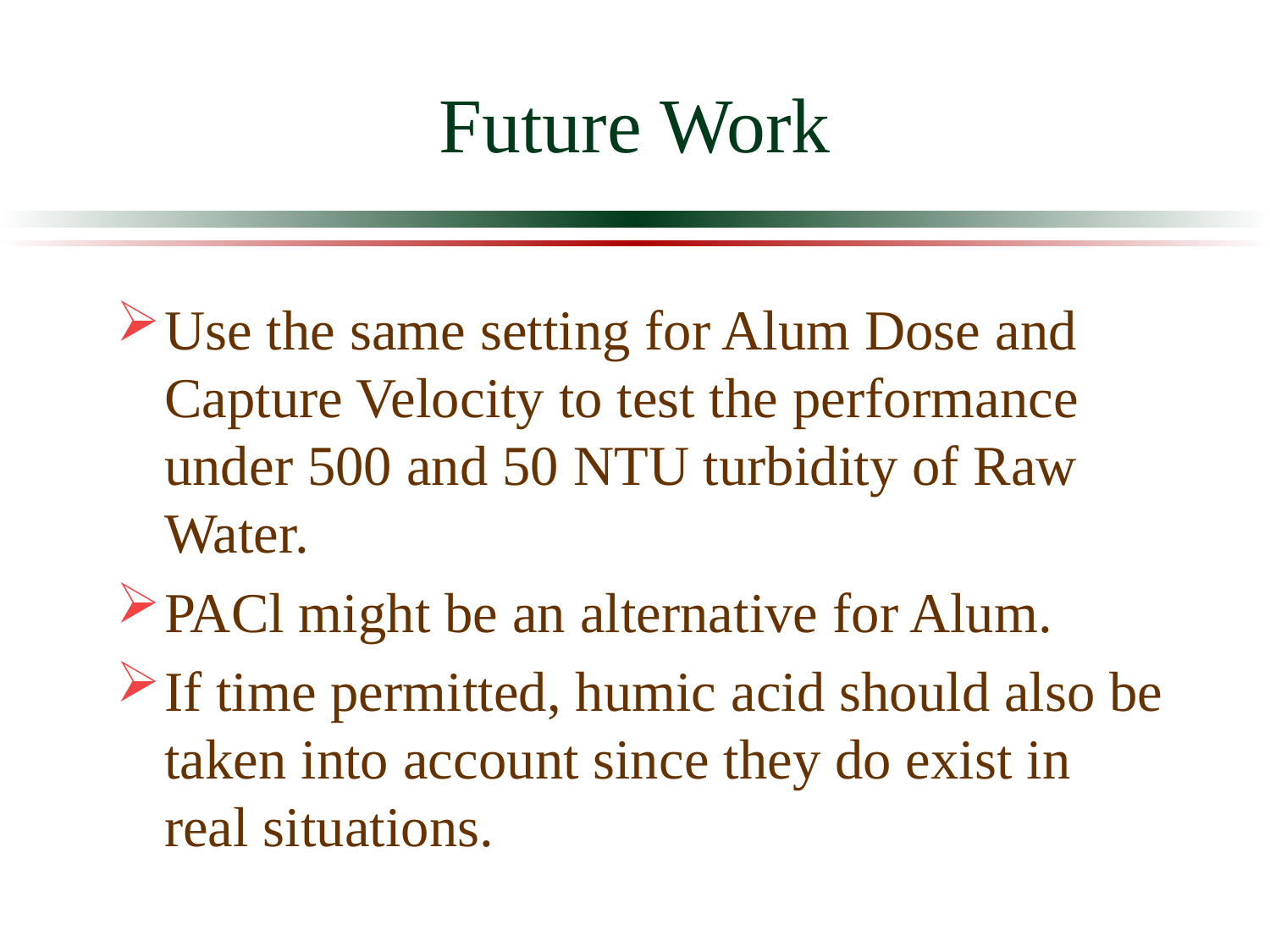

# Future Work
Use the same setting for Alum Dose and Capture Velocity to test the performance under 500 and 50 NTU turbidity of Raw Water.
PACl might be an alternative for Alum.
If time permitted, humic acid should also be taken into account since they do exist in real situations.